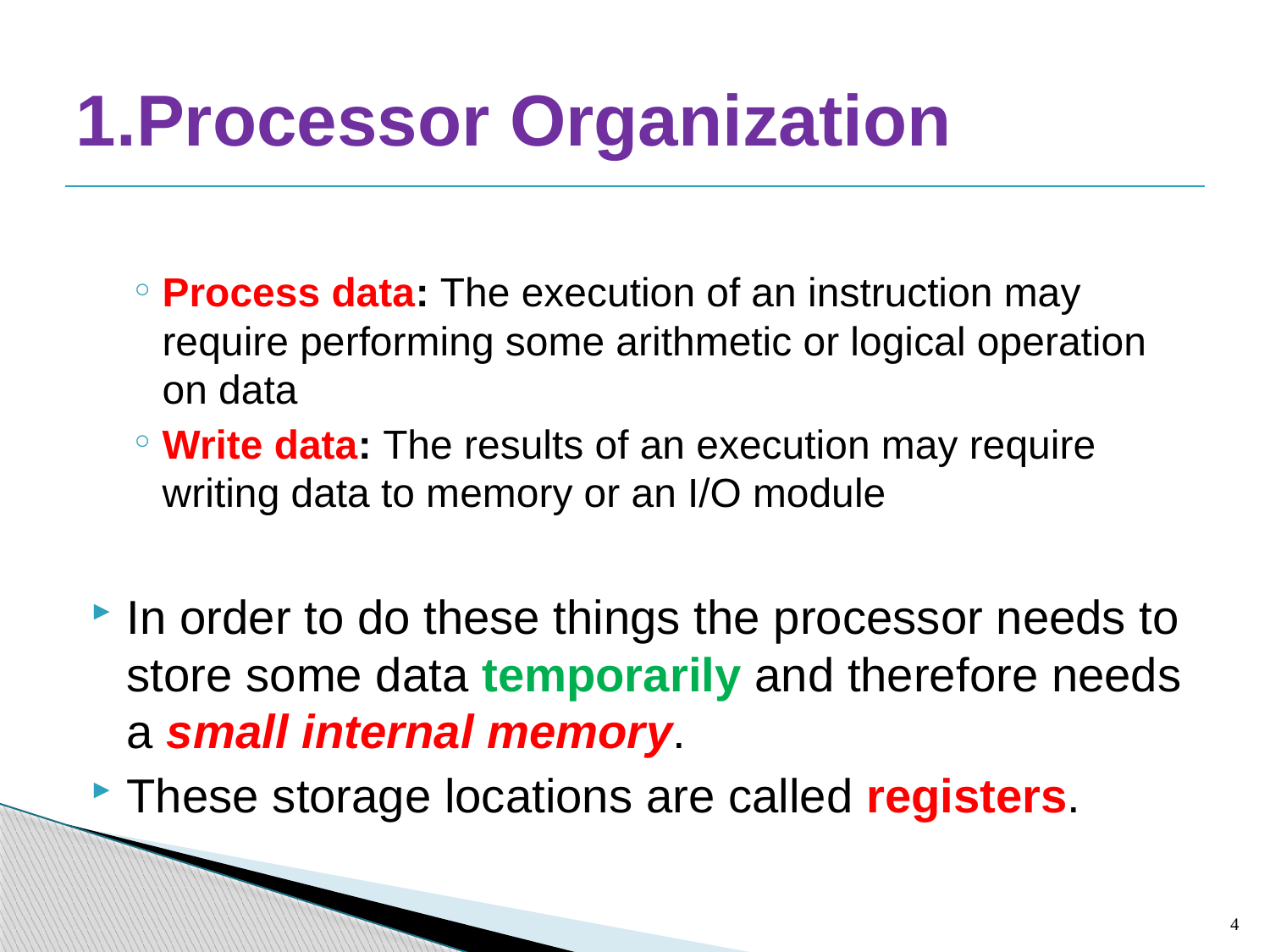

# 1.Processor Organization

Process data: The execution of an instruction may require performing some arithmetic or logical operation on data
Write data: The results of an execution may require writing data to memory or an I/O module

In order to do these things the processor needs to store some data temporarily and therefore needs a small internal memory.
These storage locations are called registers.

4